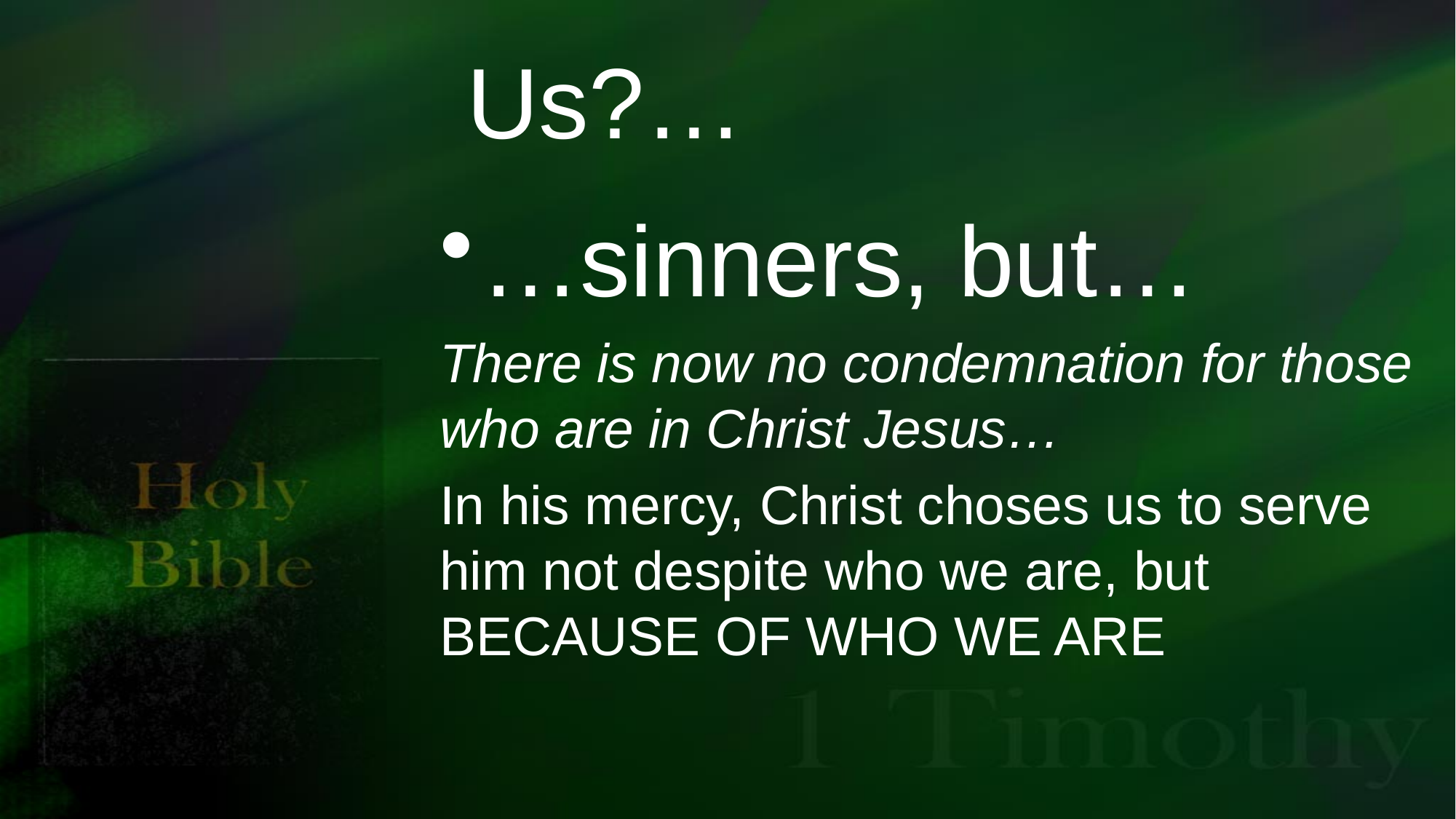

Us?…
…sinners, but…
There is now no condemnation for those who are in Christ Jesus…
In his mercy, Christ choses us to serve him not despite who we are, but BECAUSE OF WHO WE ARE